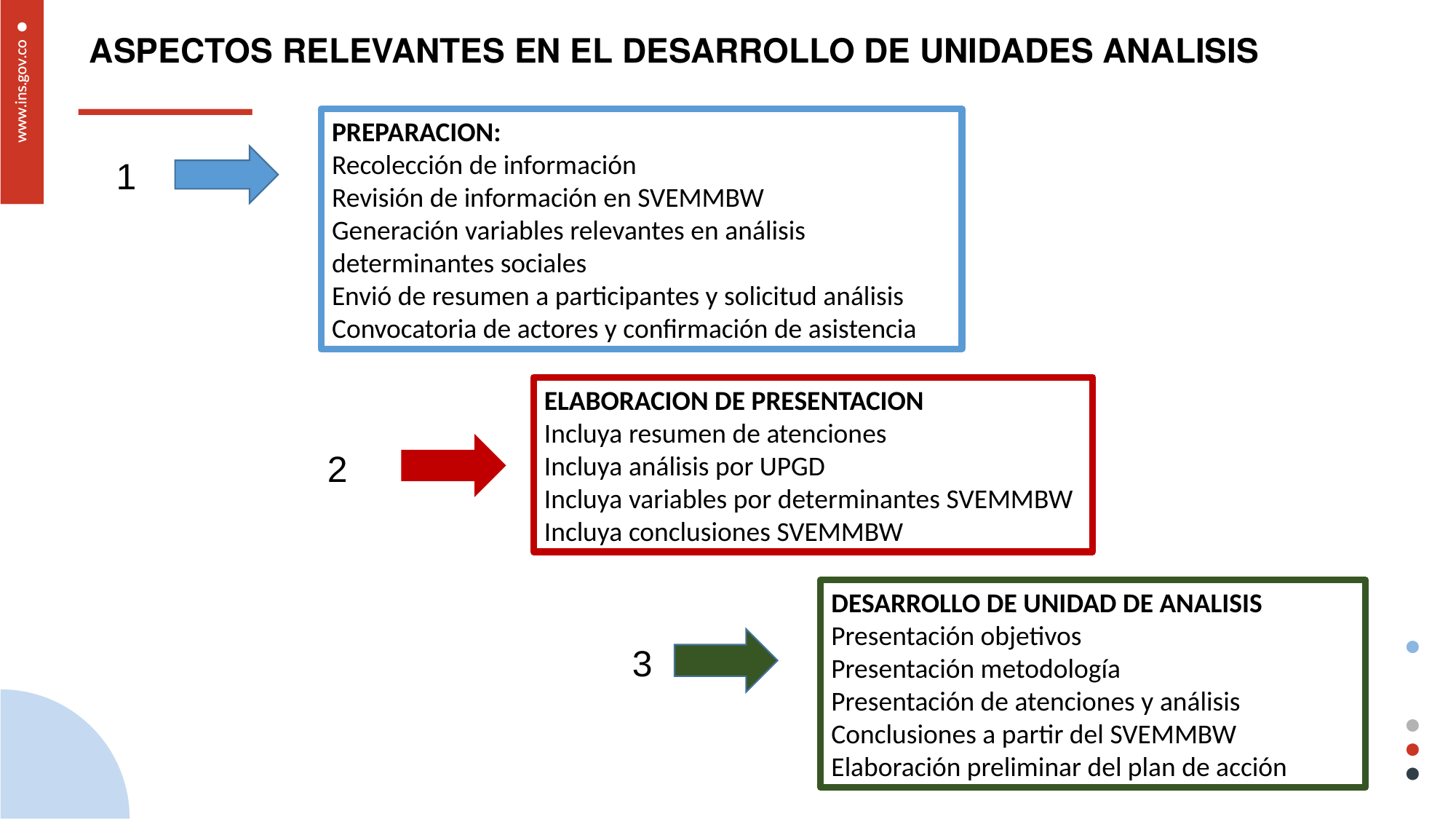

# ASPECTOS RELEVANTES EN EL DESARROLLO DE UNIDADES ANALISIS
PREPARACION:
Recolección de información
Revisión de información en SVEMMBW
Generación variables relevantes en análisis determinantes sociales
Envió de resumen a participantes y solicitud análisis
Convocatoria de actores y confirmación de asistencia

1
ELABORACION DE PRESENTACION
Incluya resumen de atenciones
Incluya análisis por UPGD
Incluya variables por determinantes SVEMMBW
Incluya conclusiones SVEMMBW

2
DESARROLLO DE UNIDAD DE ANALISIS
Presentación objetivos
Presentación metodología
Presentación de atenciones y análisis
Conclusiones a partir del SVEMMBW
Elaboración preliminar del plan de acción

3